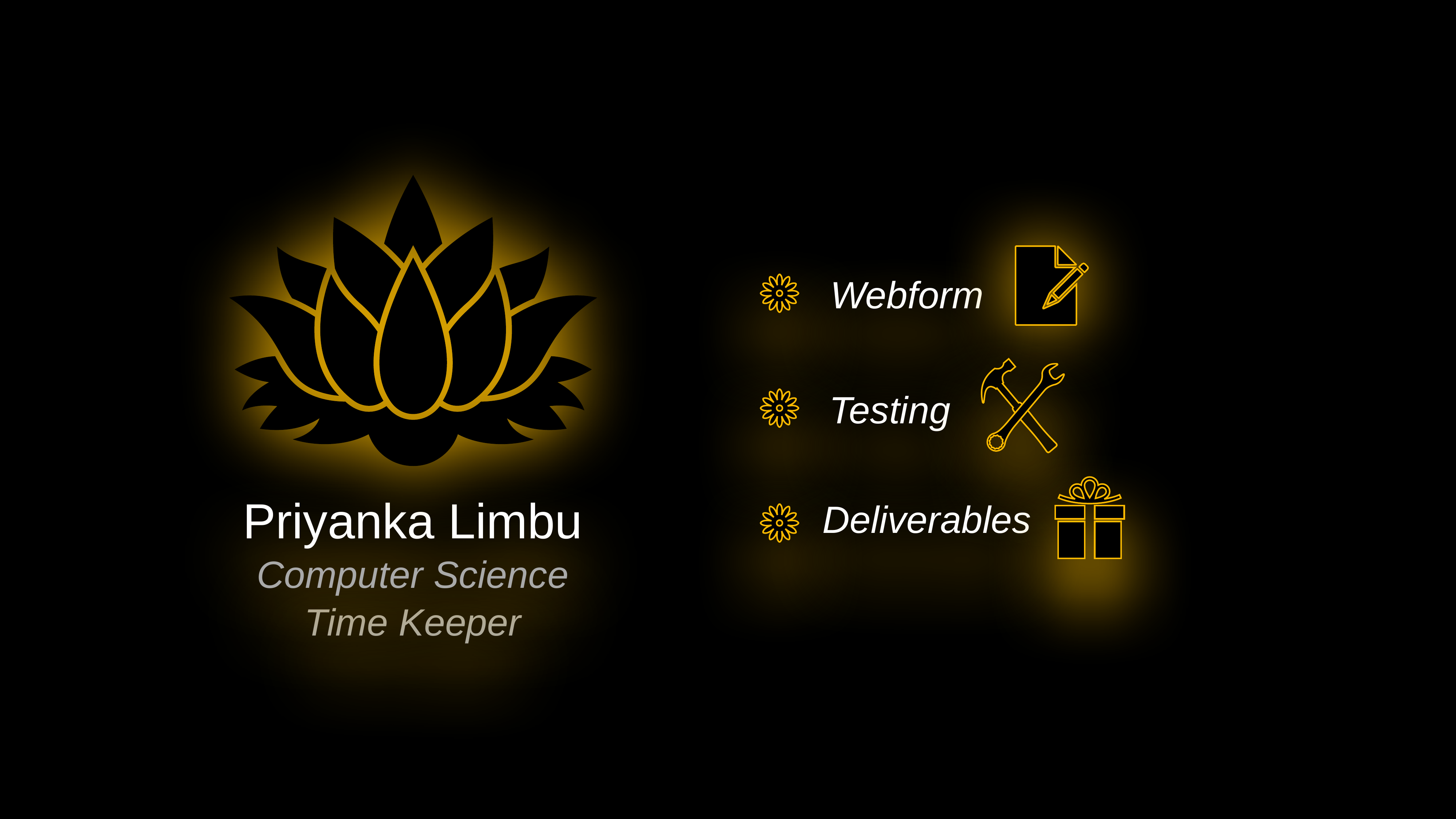

Webform

Testing

Priyanka Limbu
Deliverables

Computer Science
Time Keeper